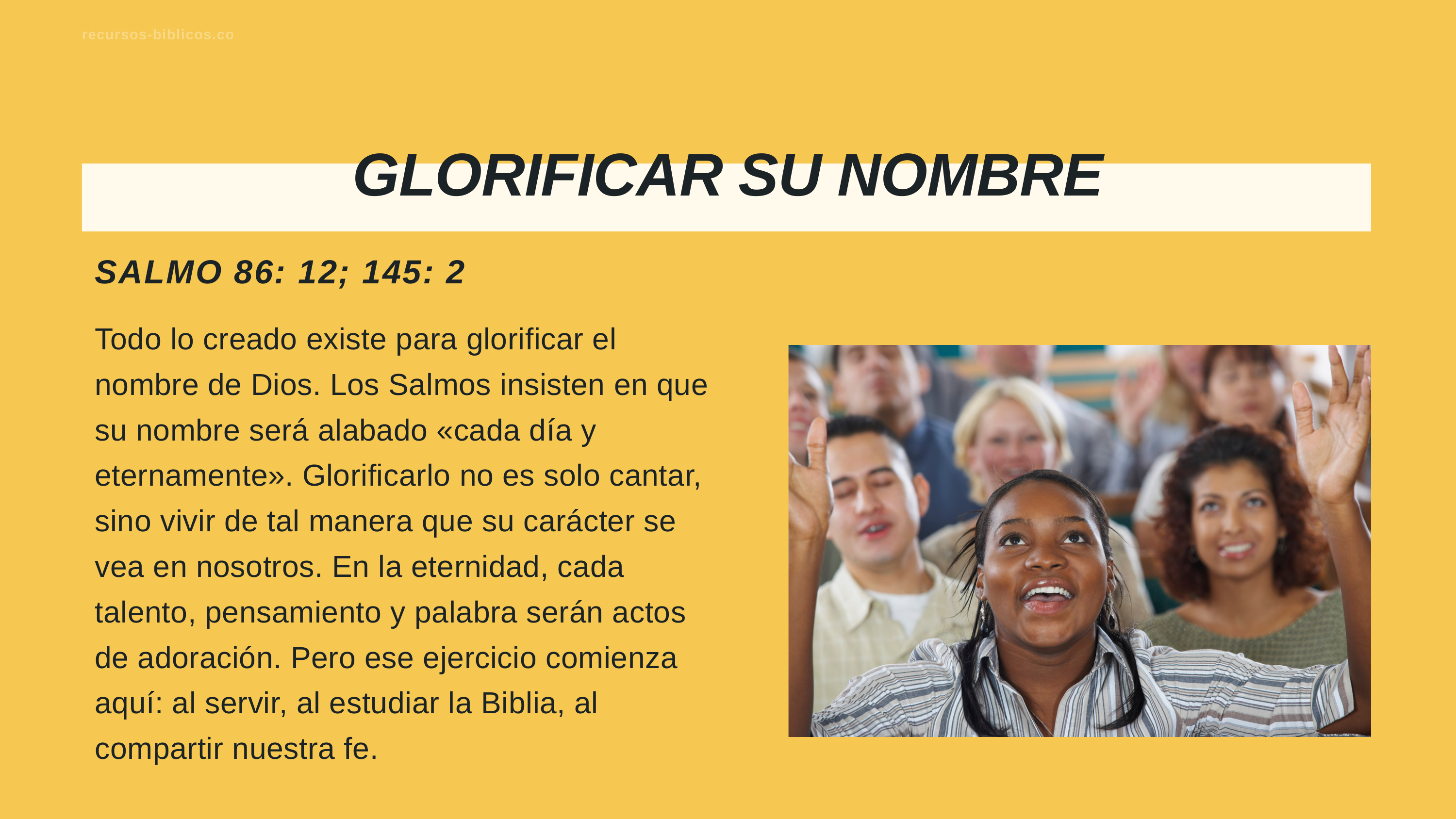

recursos-biblicos.com
GLORIFICAR SU NOMBRE

SALMO 86: 12; 145: 2
Todo lo creado existe para glorificar el nombre de Dios. Los Salmos insisten en que su nombre será alabado «cada día y eternamente». Glorificarlo no es solo cantar, sino vivir de tal manera que su carácter se vea en nosotros. En la eternidad, cada talento, pensamiento y palabra serán actos de adoración. Pero ese ejercicio comienza aquí: al servir, al estudiar la Biblia, al compartir nuestra fe.